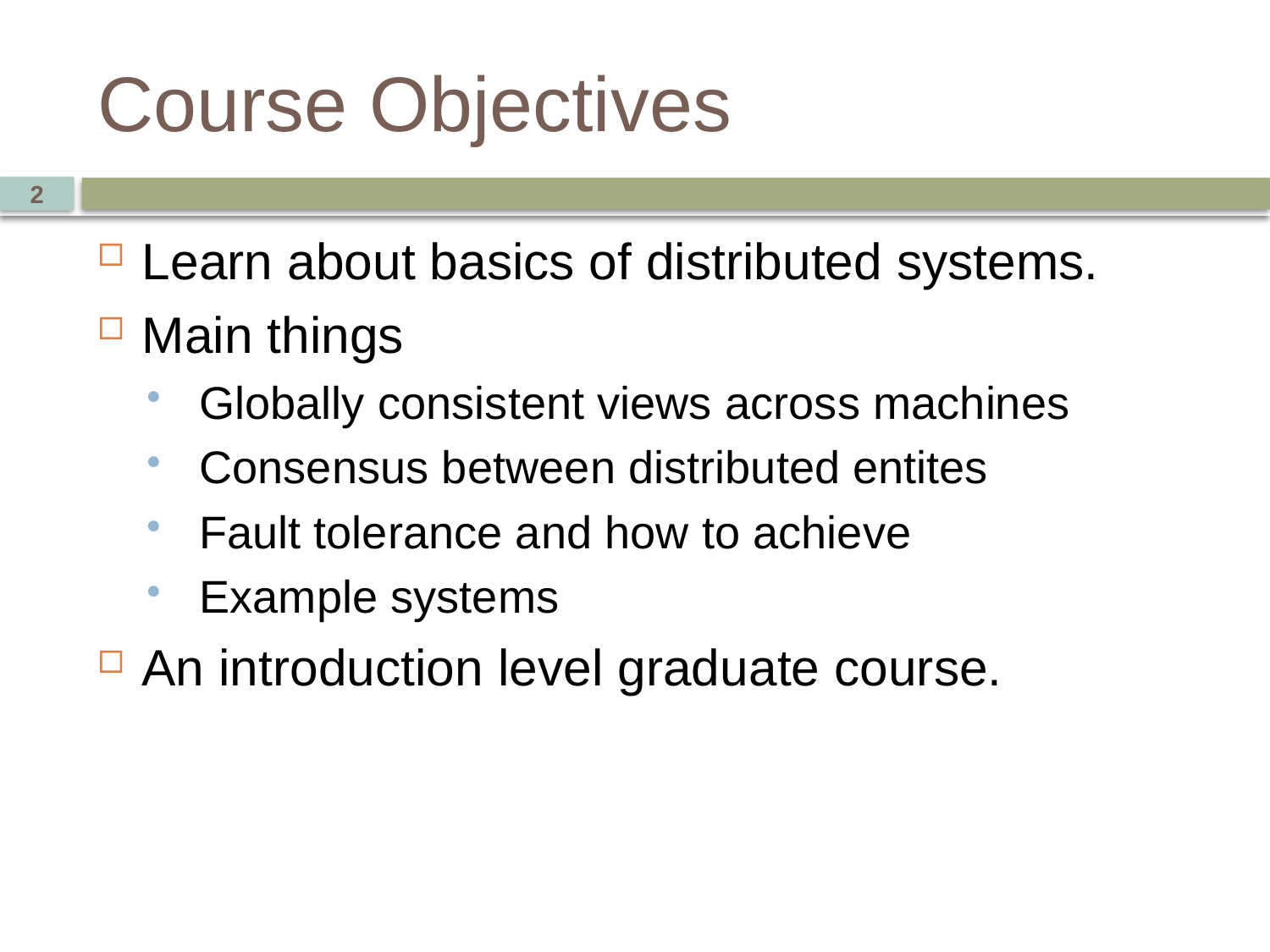

# Course Objectives
2
Learn about basics of distributed systems.
Main things
 Globally consistent views across machines
 Consensus between distributed entites
 Fault tolerance and how to achieve
 Example systems
An introduction level graduate course.